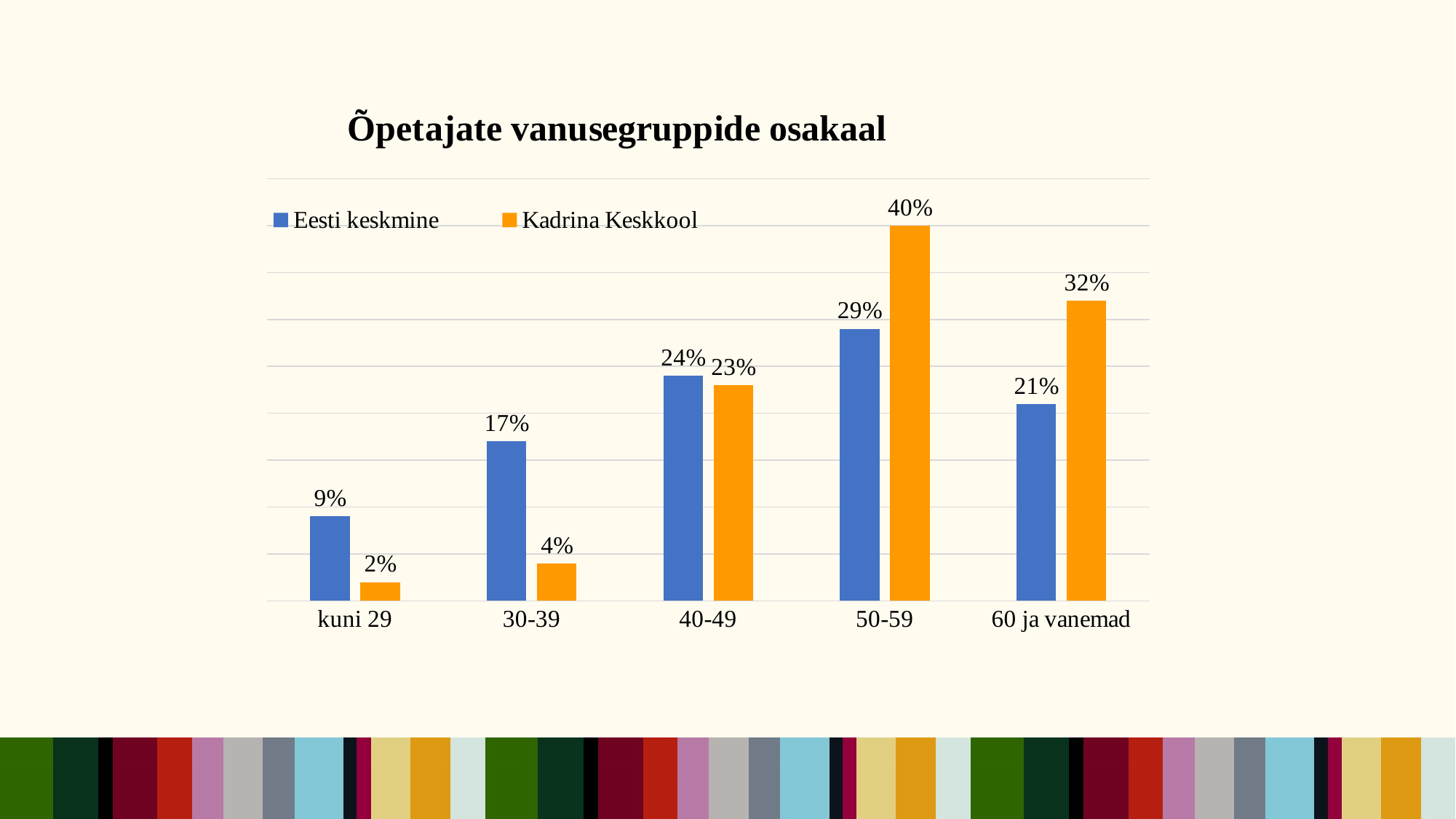

### Chart: Õpetajate vanusegruppide osakaal

| Category | Eesti keskmine | Kadrina Keskkool |
|---|---|---|
| kuni 29 | 0.09 | 0.02 |
| 30-39 | 0.17 | 0.04 |
| 40-49 | 0.24 | 0.23 |
| 50-59 | 0.29 | 0.4 |
| 60 ja vanemad | 0.21 | 0.32 |